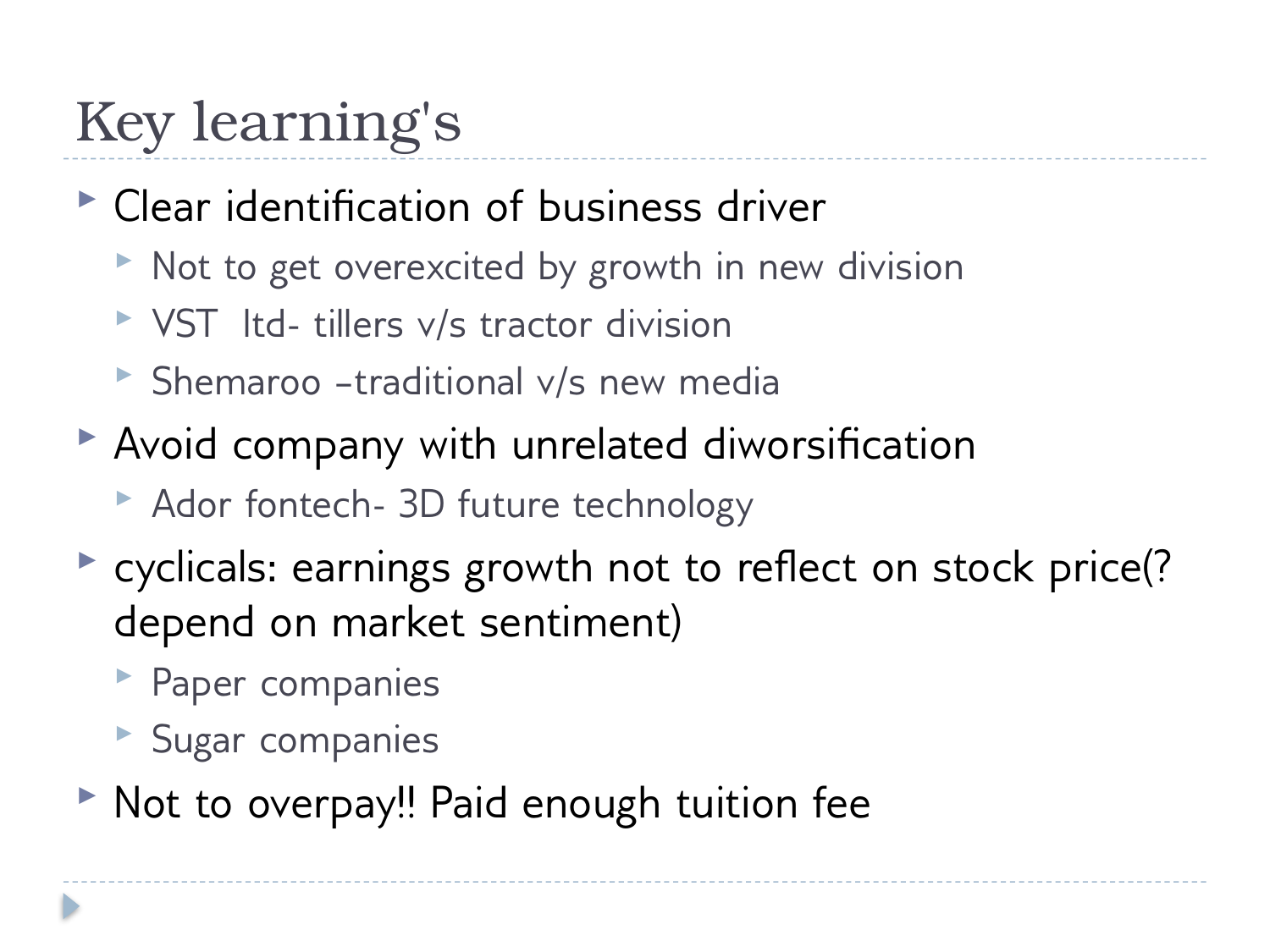

# Key learning's
Clear identification of business driver
Not to get overexcited by growth in new division
VST  ltd- tillers v/s tractor division
Shemaroo –traditional v/s new media
Avoid company with unrelated diworsification
Ador fontech- 3D future technology
cyclicals: earnings growth not to reflect on stock price(?depend on market sentiment)
Paper companies
Sugar companies
Not to overpay!! Paid enough tuition fee